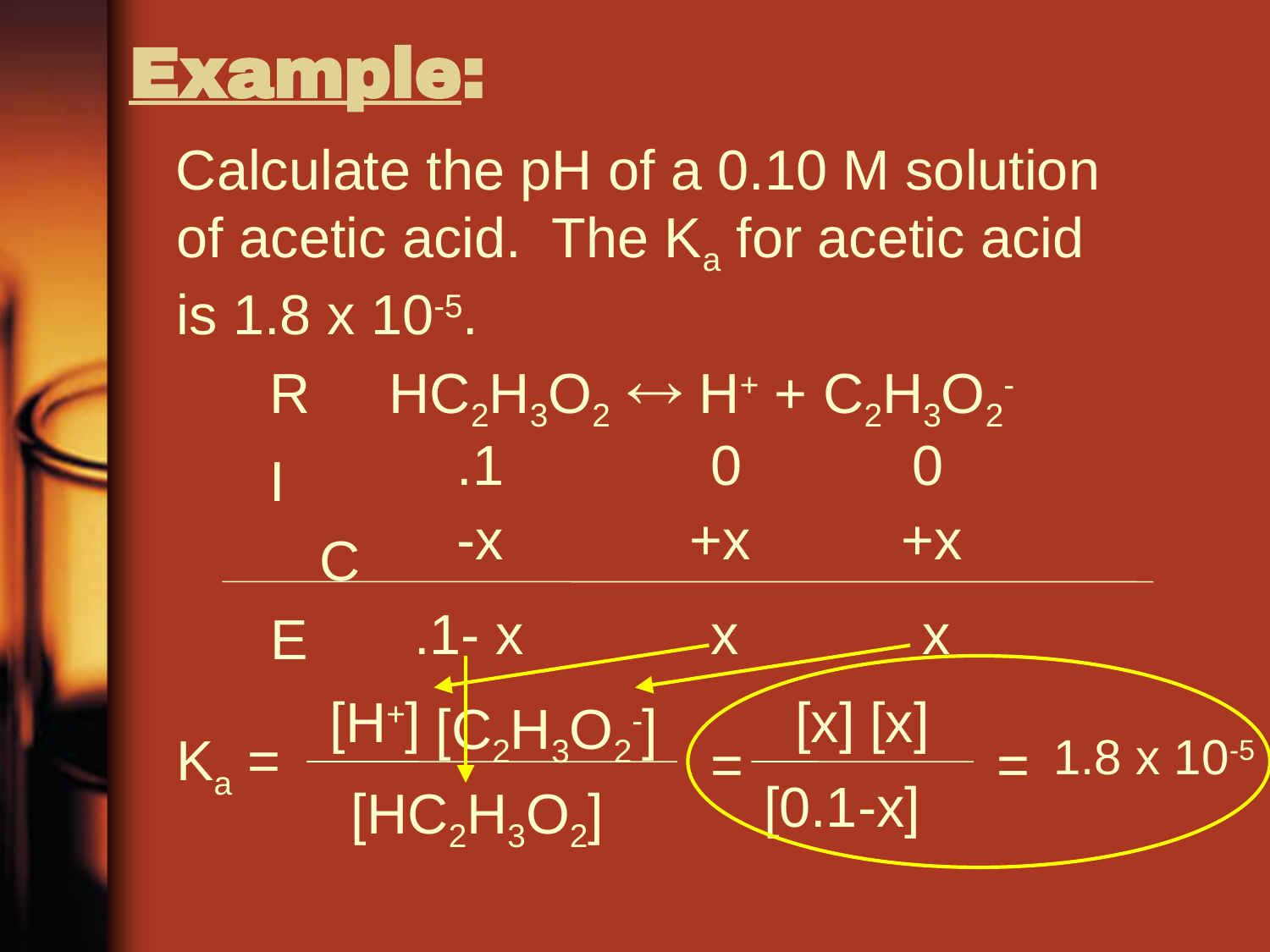

# Example:
   Calculate the pH of a 0.10 M solution of acetic acid.  The Ka for acetic acid is 1.8 x 10-5.
         R     HC2H3O2 ↔ H+ + C2H3O2-
         I
		 C
	      E
.1
0
0
-x
+x
+x

.1- x
x
x

[H+]
[C2H3O2-]
[x]
[x]
 Ka =
1.8 x 10-5
=
=

[HC2H3O2]
[0.1-x]